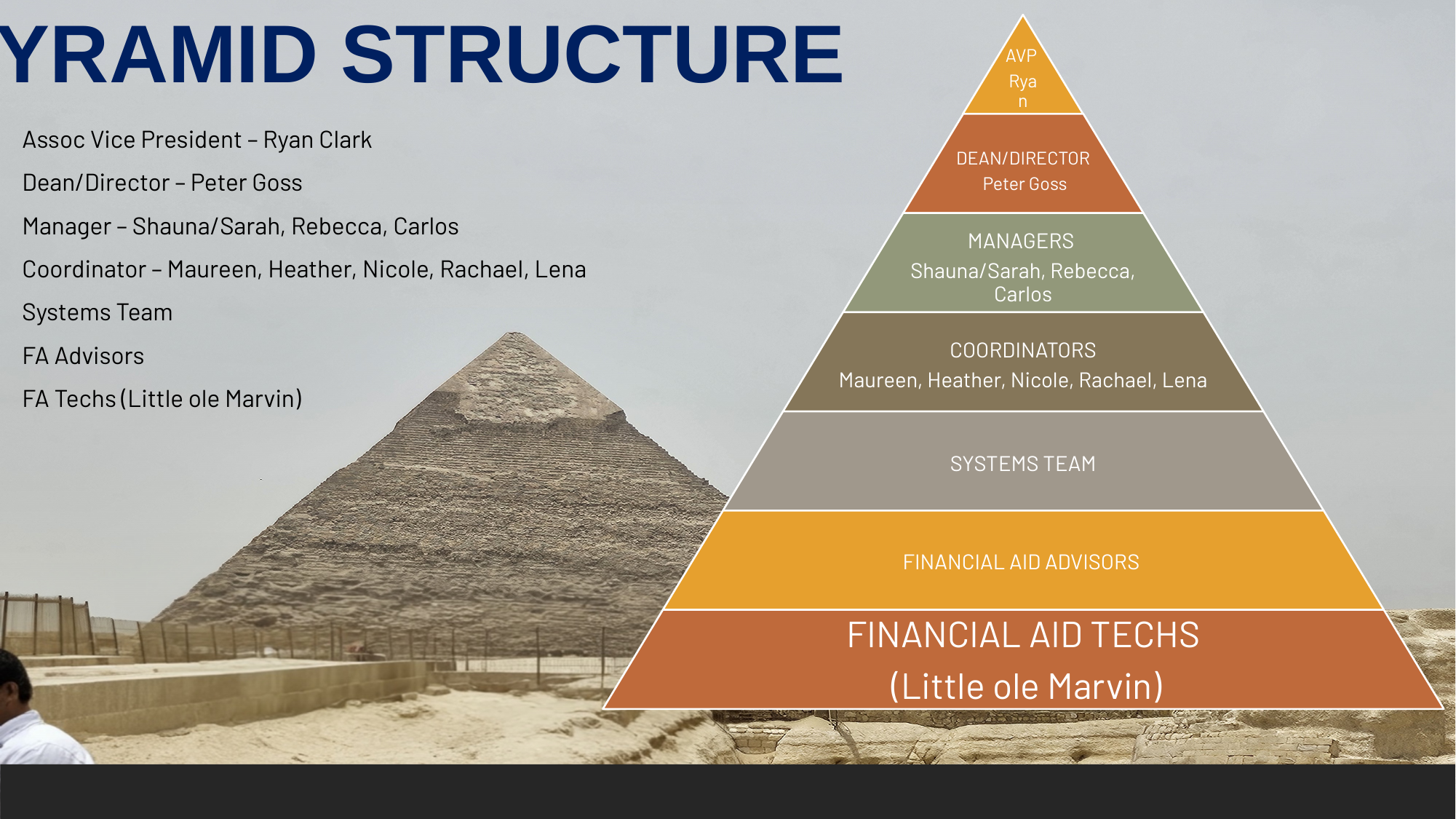

PYRAMID STRUCTURE
AVP
Ryan Clark
DEAN/DIRECTOR
 Peter Goss
MANAGERS
Shauna/Sarah, Rebecca, Carlos
COORDINATORS
Maureen, Heather, Nicole, Rachael, Lena
SYSTEMS TEAM
FINANCIAL AID ADVISORS
FINANCIAL AID TECHS
 (Little ole Marvin)
Assoc Vice President – Ryan Clark
Dean/Director – Peter Goss
Manager – Shauna/Sarah, Rebecca, Carlos
Coordinator – Maureen, Heather, Nicole, Rachael, Lena
Systems Team
FA Advisors
FA Techs (Little ole Marvin)